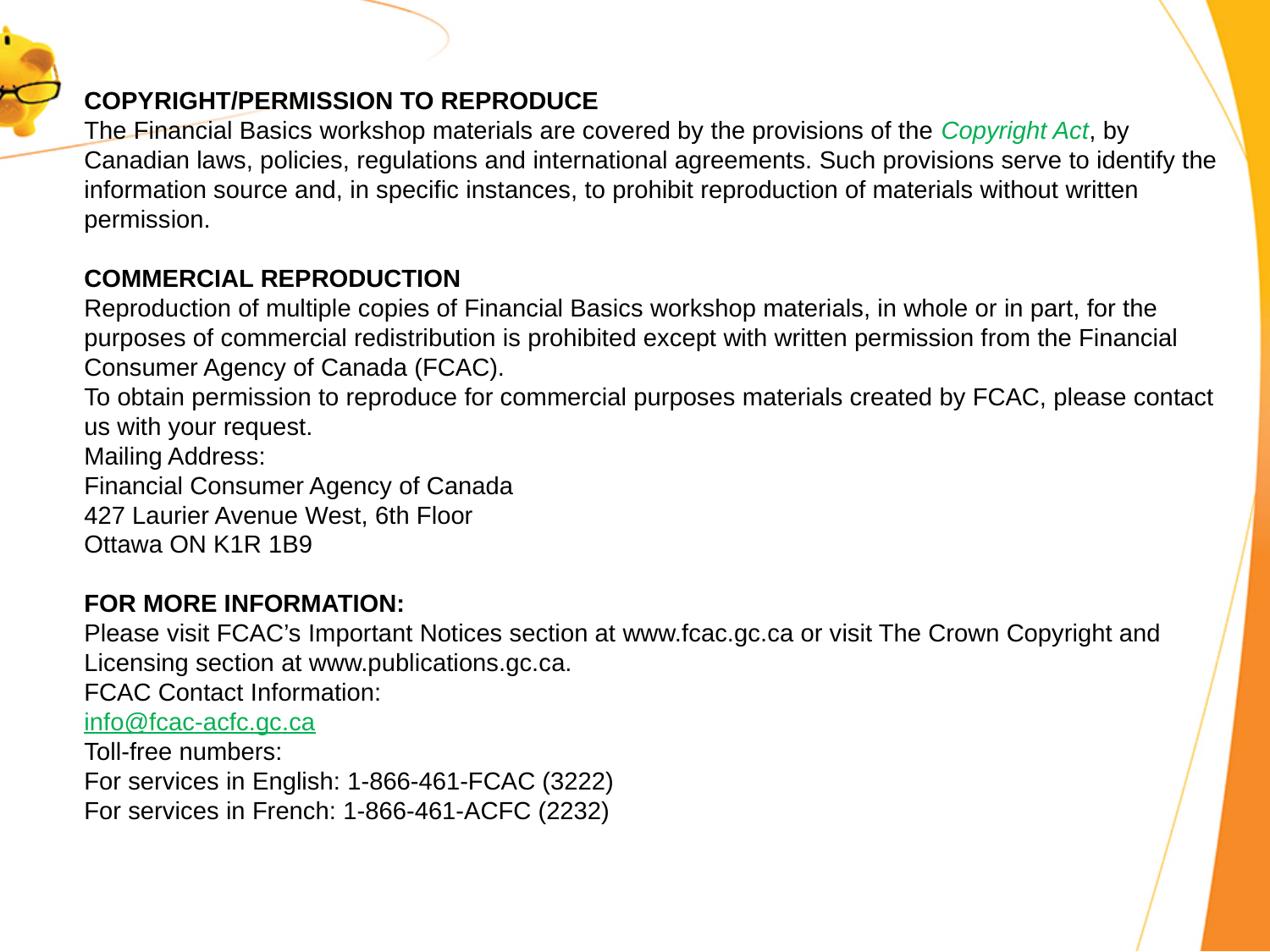

# COPYRIGHT/PERMISSION TO REPRODUCE The Financial Basics workshop materials are covered by the provisions of the Copyright Act, by Canadian laws, policies, regulations and international agreements. Such provisions serve to identify the information source and, in specific instances, to prohibit reproduction of materials without written permission. COMMERCIAL REPRODUCTION Reproduction of multiple copies of Financial Basics workshop materials, in whole or in part, for the purposes of commercial redistribution is prohibited except with written permission from the Financial Consumer Agency of Canada (FCAC). To obtain permission to reproduce for commercial purposes materials created by FCAC, please contact us with your request. Mailing Address: Financial Consumer Agency of Canada 427 Laurier Avenue West, 6th Floor Ottawa ON K1R 1B9 FOR MORE INFORMATION: Please visit FCAC’s Important Notices section at www.fcac.gc.ca or visit The Crown Copyright and Licensing section at www.publications.gc.ca. FCAC Contact Information: info@fcac-acfc.gc.ca Toll-free numbers: For services in English: 1-866-461-FCAC (3222) For services in French: 1-866-461-ACFC (2232)